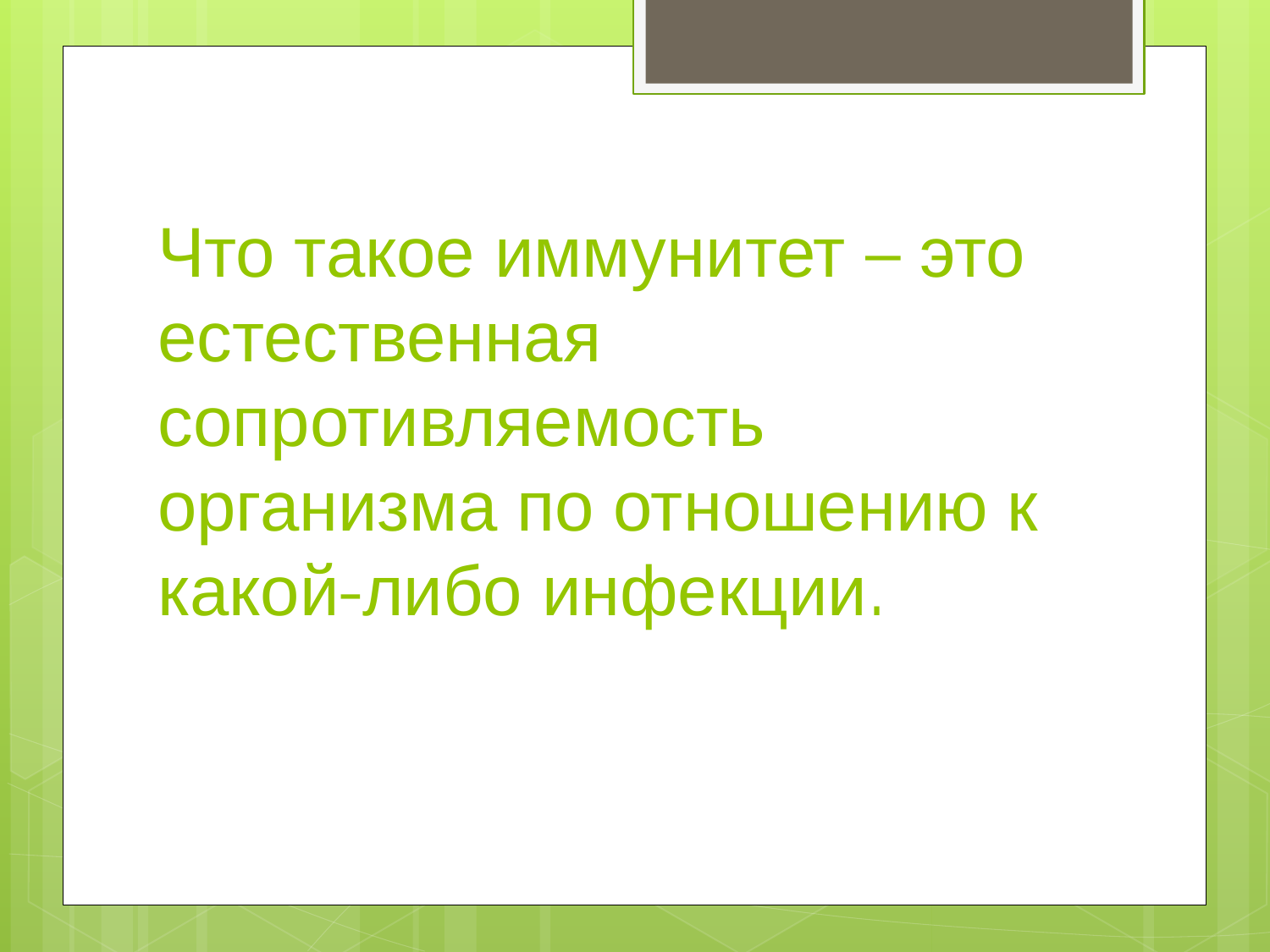

# Что такое иммунитет – это естественная сопротивляемость организма по отношению к какой-либо инфекции.